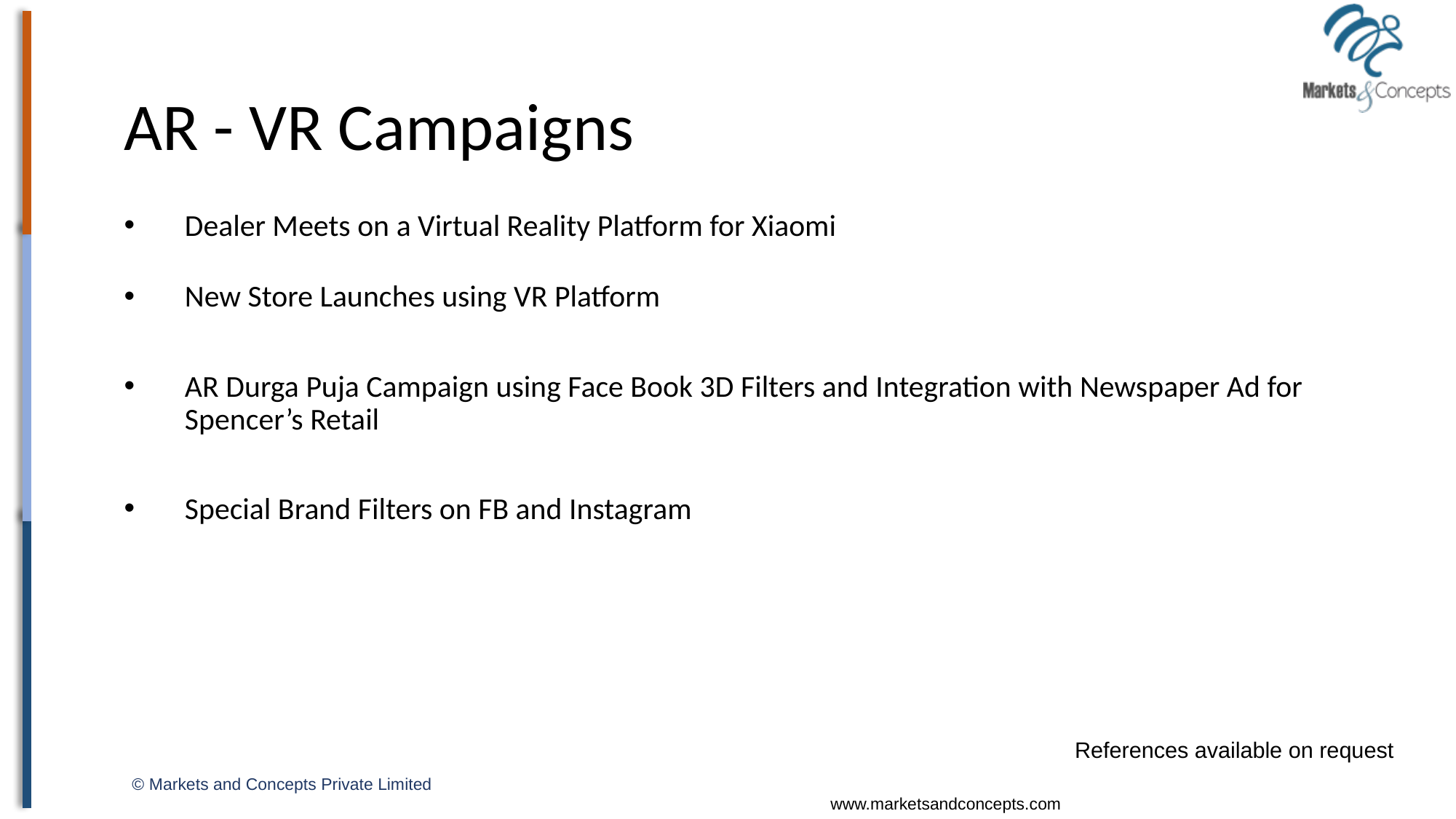

# AR - VR Campaigns
Dealer Meets on a Virtual Reality Platform for Xiaomi

New Store Launches using VR Platform

AR Durga Puja Campaign using Face Book 3D Filters and Integration with Newspaper Ad for Spencer’s Retail

Special Brand Filters on FB and Instagram

References available on request